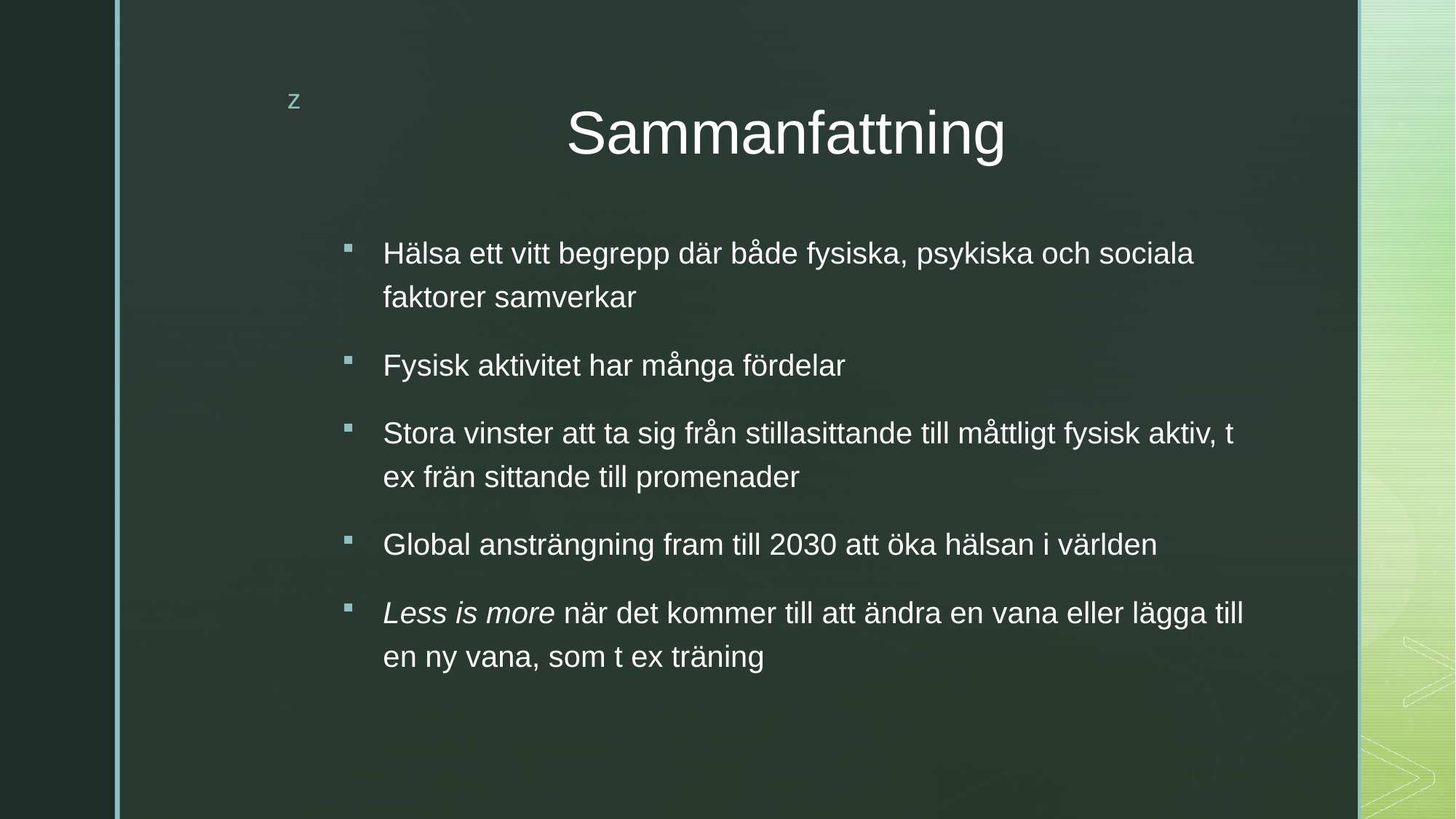

# Sammanfattning
Hälsa ett vitt begrepp där både fysiska, psykiska och sociala faktorer samverkar
Fysisk aktivitet har många fördelar
Stora vinster att ta sig från stillasittande till måttligt fysisk aktiv, t ex frän sittande till promenader
Global ansträngning fram till 2030 att öka hälsan i världen
Less is more när det kommer till att ändra en vana eller lägga till en ny vana, som t ex träning